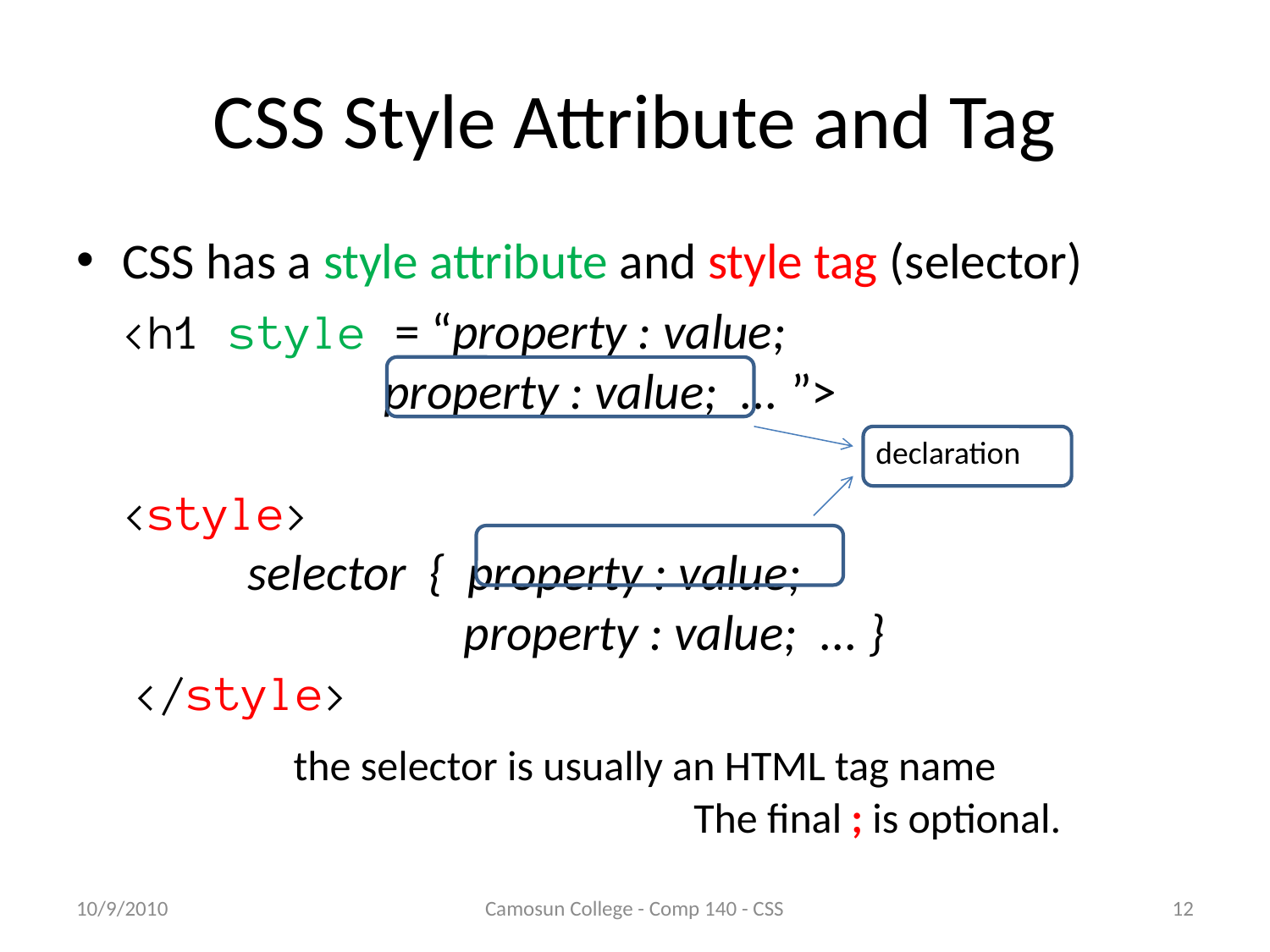

# CSS Style Attribute and Tag
CSS has a style attribute and style tag (selector)
    <h1 style = “property : value;
                       property : value;  ... ”>
<style>
           selector  {  property : value;
                              property : value;  ... }
 </style>
	               the selector is usually an HTML tag name
                                                            The final ; is optional.

declaration

10/9/2010
Camosun College - Comp 140 - CSS
12